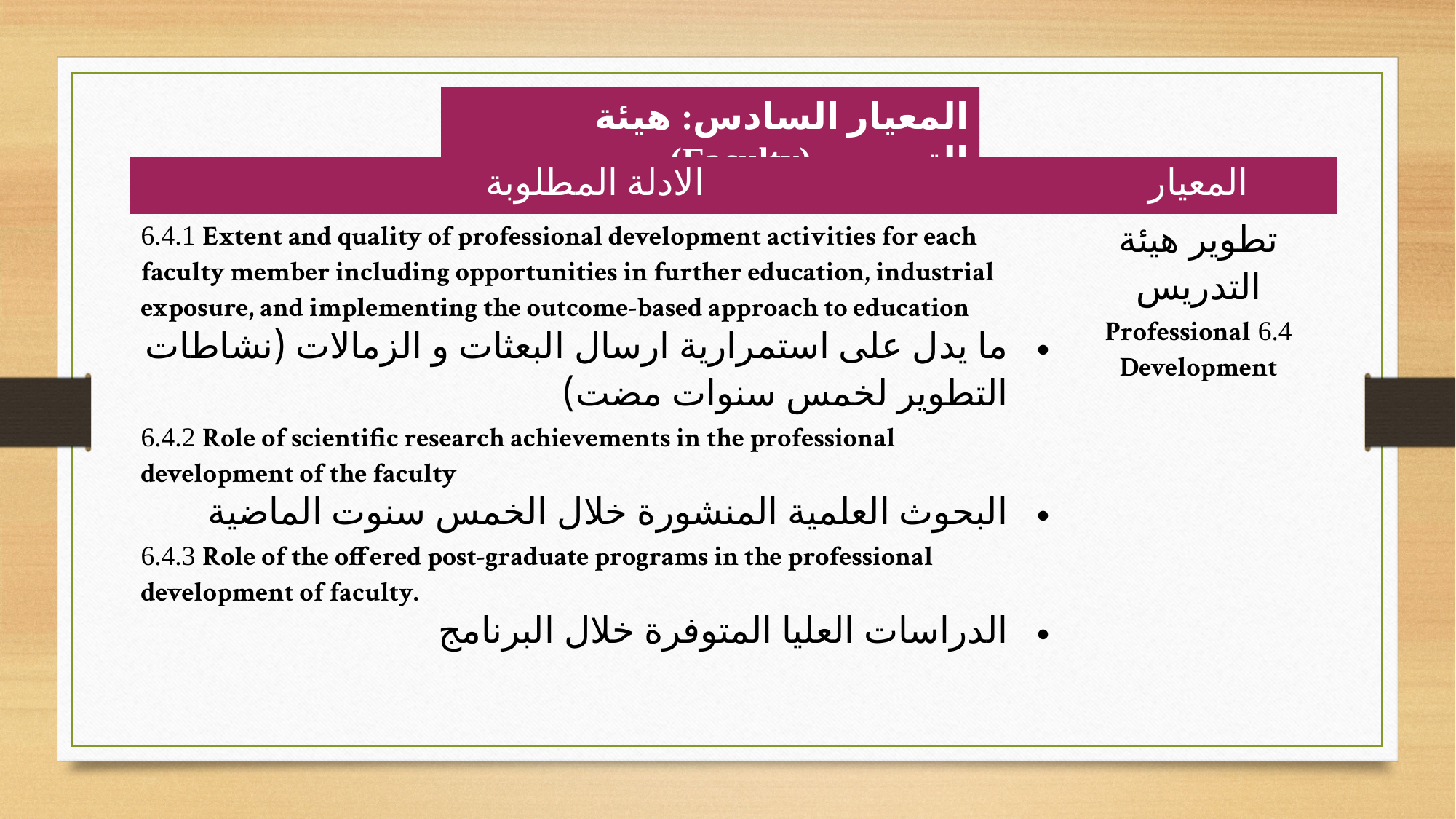

المعيار السادس: هيئة التدريس (Faculty)
| الادلة المطلوبة | المعيار |
| --- | --- |
| 6.4.1 Extent and quality of professional development activities for each faculty member including opportunities in further education, industrial exposure, and implementing the outcome-based approach to education ما يدل على استمرارية ارسال البعثات و الزمالات (نشاطات التطوير لخمس سنوات مضت) 6.4.2 Role of scientific research achievements in the professional development of the faculty البحوث العلمية المنشورة خلال الخمس سنوت الماضية 6.4.3 Role of the offered post-graduate programs in the professional development of faculty. الدراسات العليا المتوفرة خلال البرنامج | تطوير هيئة التدريس 6.4 Professional Development |